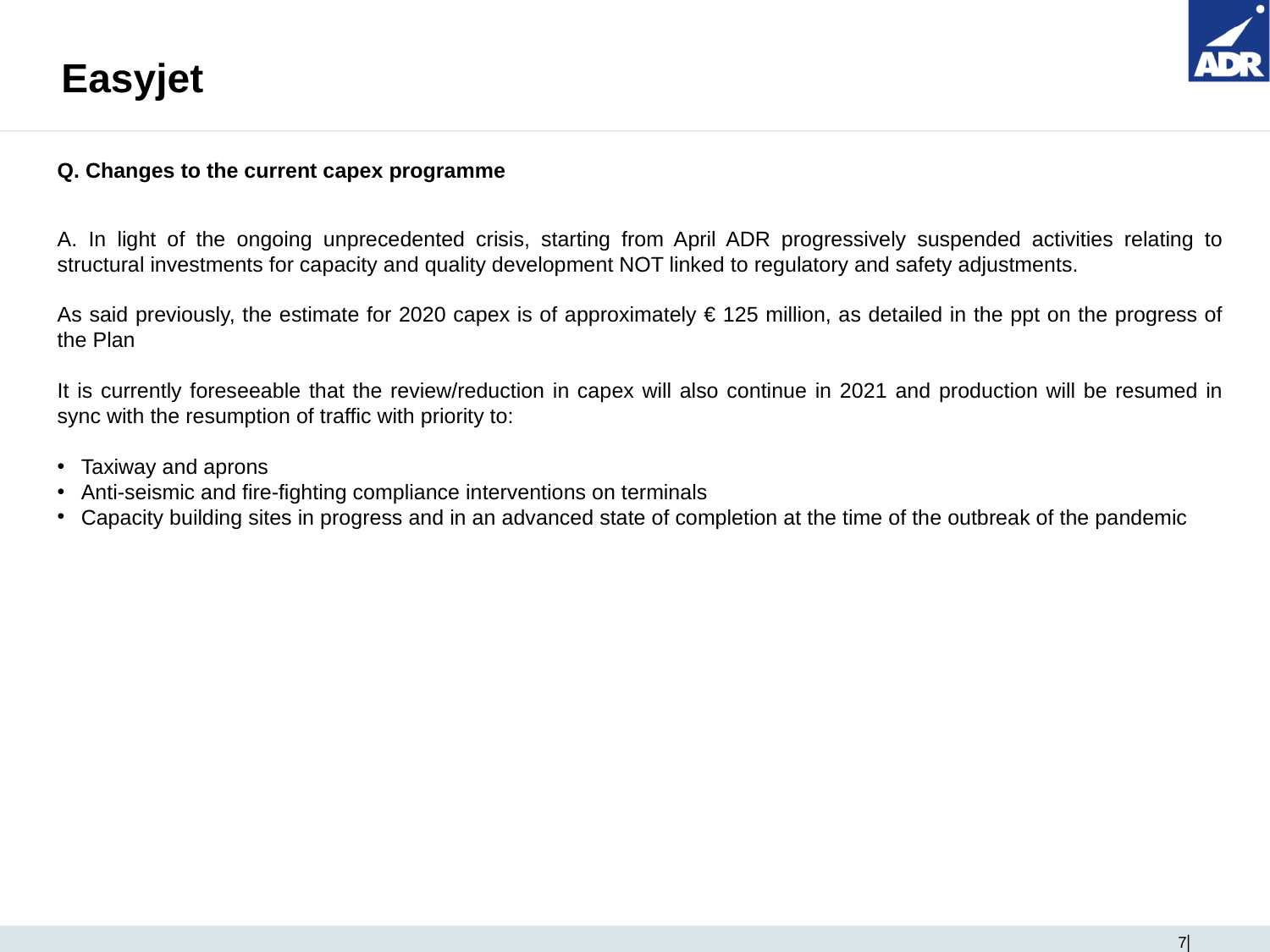

# Easyjet
Q. Changes to the current capex programme

A. In light of the ongoing unprecedented crisis, starting from April ADR progressively suspended activities relating to structural investments for capacity and quality development NOT linked to regulatory and safety adjustments.

As said previously, the estimate for 2020 capex is of approximately € 125 million, as detailed in the ppt on the progress of the Plan

It is currently foreseeable that the review/reduction in capex will also continue in 2021 and production will be resumed in sync with the resumption of traffic with priority to:

Taxiway and aprons
Anti-seismic and fire-fighting compliance interventions on terminals
Capacity building sites in progress and in an advanced state of completion at the time of the outbreak of the pandemic